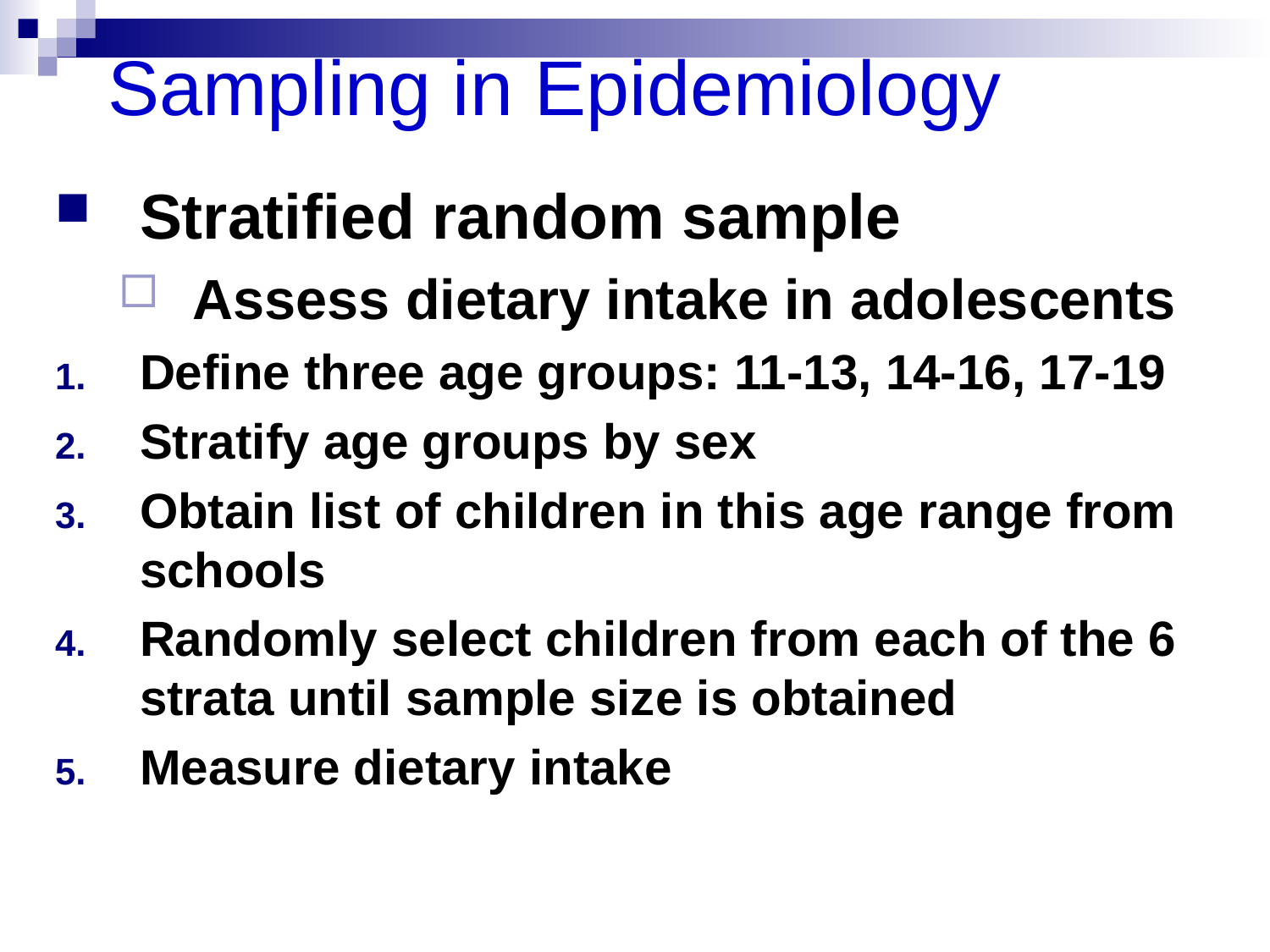

# Sampling in Epidemiology
Stratified random sample
Assess dietary intake in adolescents
Define three age groups: 11-13, 14-16, 17-19
Stratify age groups by sex
Obtain list of children in this age range from schools
Randomly select children from each of the 6 strata until sample size is obtained
Measure dietary intake